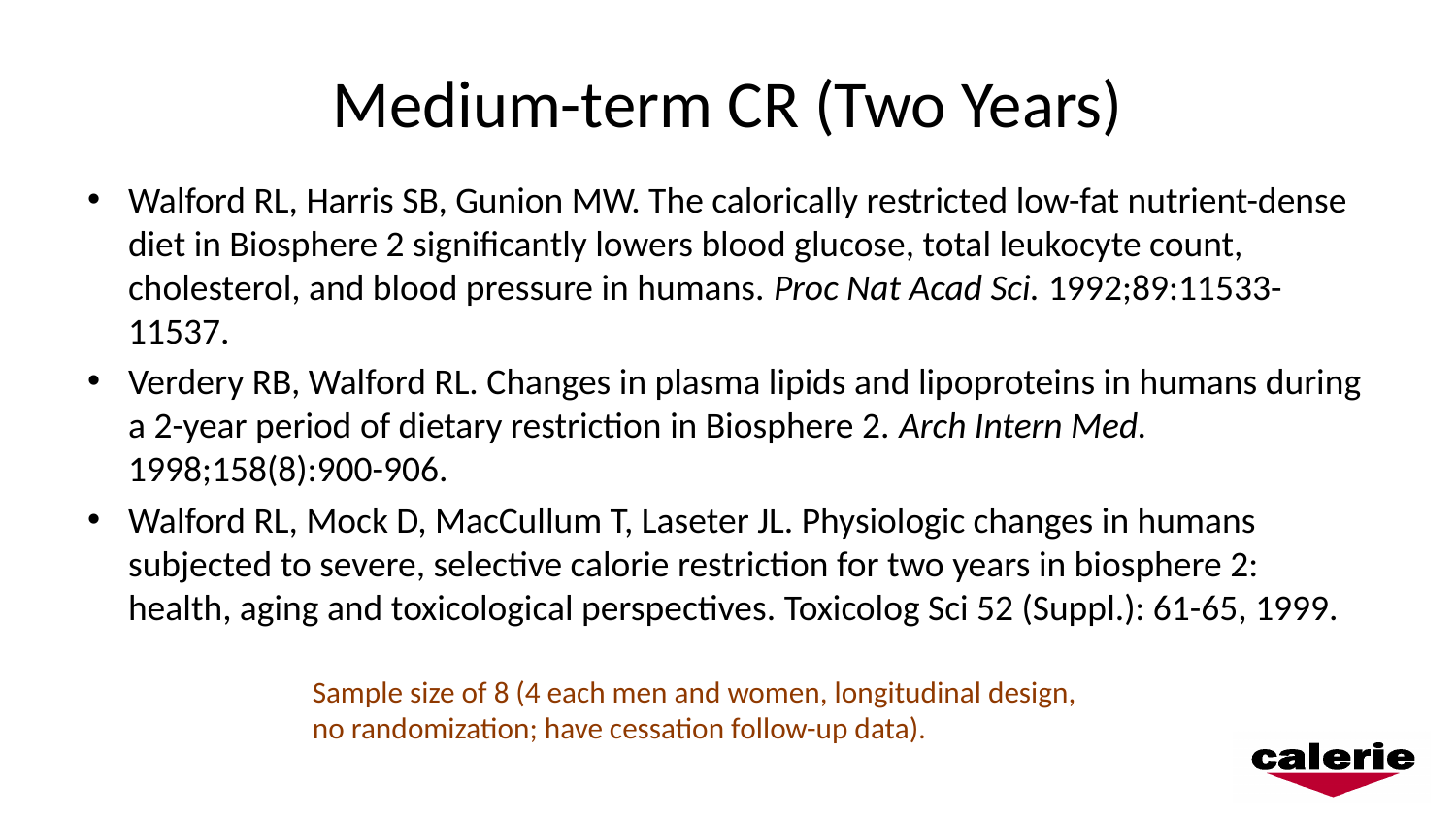

# Medium-term CR (Two Years)
Walford RL, Harris SB, Gunion MW. The calorically restricted low-fat nutrient-dense diet in Biosphere 2 significantly lowers blood glucose, total leukocyte count, cholesterol, and blood pressure in humans. Proc Nat Acad Sci. 1992;89:11533-11537.
Verdery RB, Walford RL. Changes in plasma lipids and lipoproteins in humans during a 2-year period of dietary restriction in Biosphere 2. Arch Intern Med. 1998;158(8):900-906.
Walford RL, Mock D, MacCullum T, Laseter JL. Physiologic changes in humans subjected to severe, selective calorie restriction for two years in biosphere 2: health, aging and toxicological perspectives. Toxicolog Sci 52 (Suppl.): 61-65, 1999.
Sample size of 8 (4 each men and women, longitudinal design, no randomization; have cessation follow-up data).